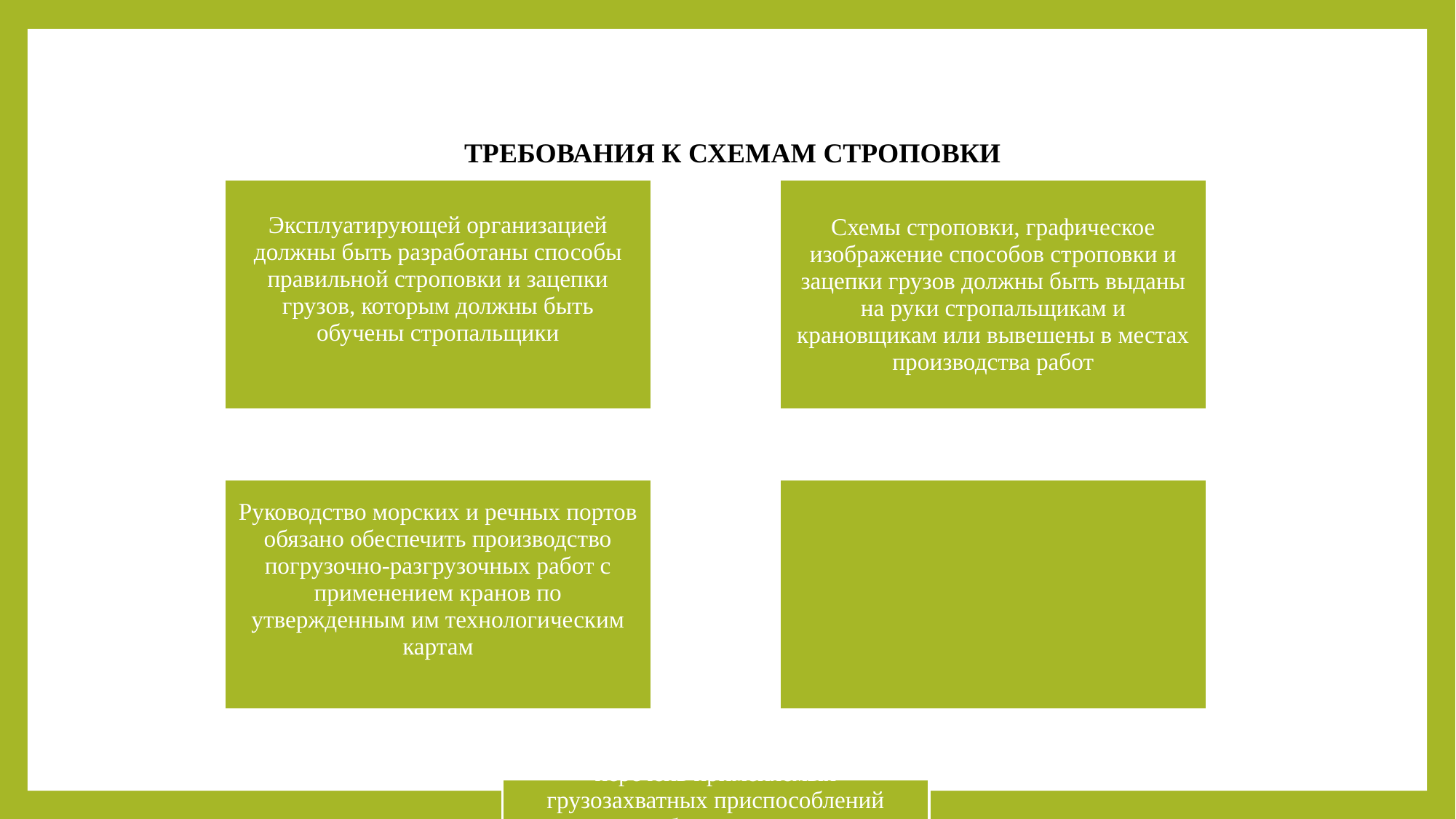

# ТРЕБОВАНИЯ К СХЕМАМ СТРОПОВКИ
Эксплуатирующей организацией должны быть разработаны способы правильной строповки и зацепки грузов, которым должны быть обучены стропальщики
Руководство морских и речных портов обязано обеспечить производство погрузочно-разгрузочных работ с применением кранов по утвержденным им технологическим картам
Схемы строповки, графическое изображение способов строповки и зацепки грузов должны быть выданы на руки стропальщикам и крановщикам или вывешены в местах производства работ